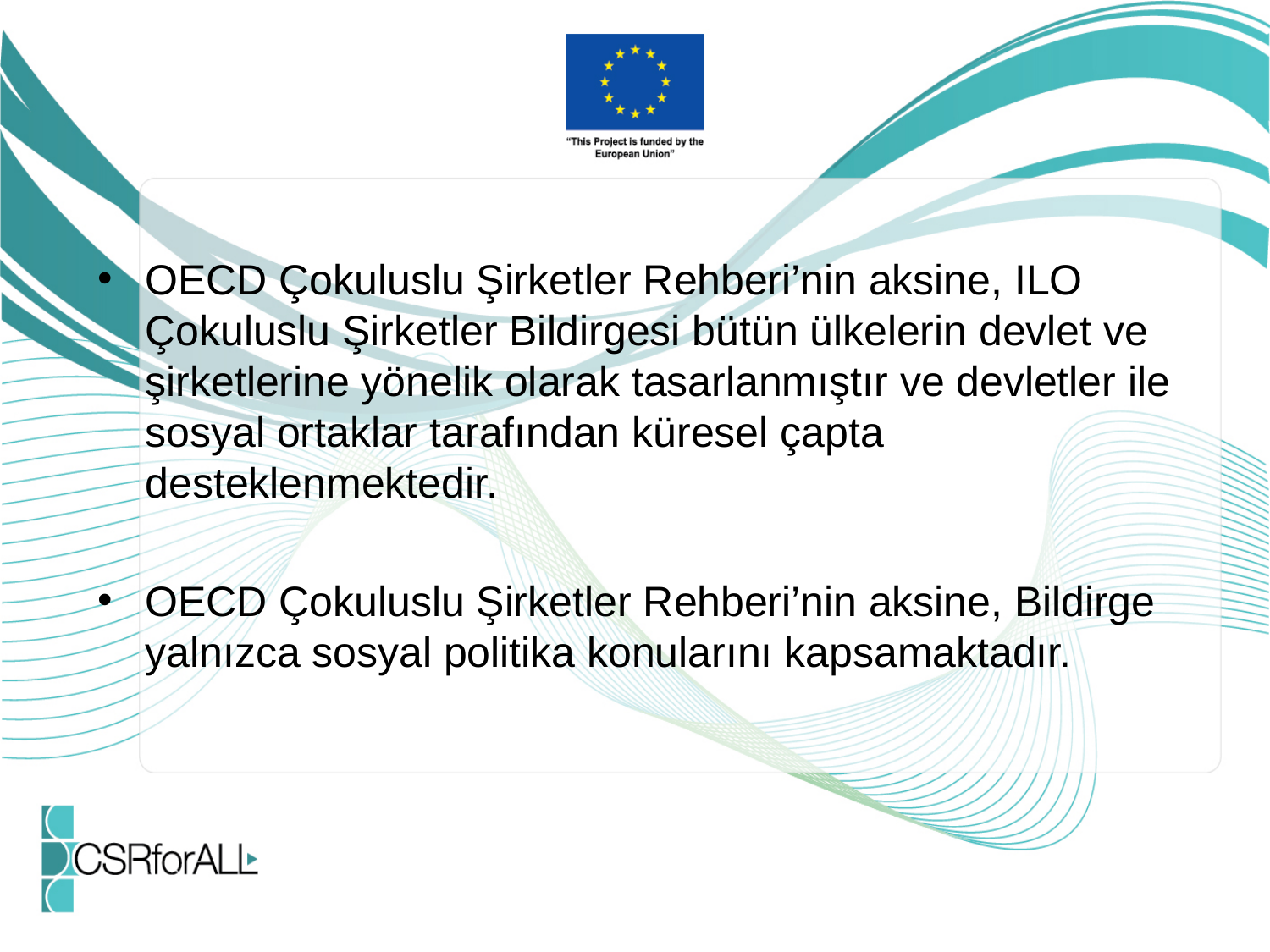

OECD Çokuluslu Şirketler Rehberi’nin aksine, ILO Çokuluslu Şirketler Bildirgesi bütün ülkelerin devlet ve şirketlerine yönelik olarak tasarlanmıştır ve devletler ile sosyal ortaklar tarafından küresel çapta desteklenmektedir.

OECD Çokuluslu Şirketler Rehberi’nin aksine, Bildirge yalnızca sosyal politika konularını kapsamaktadır.